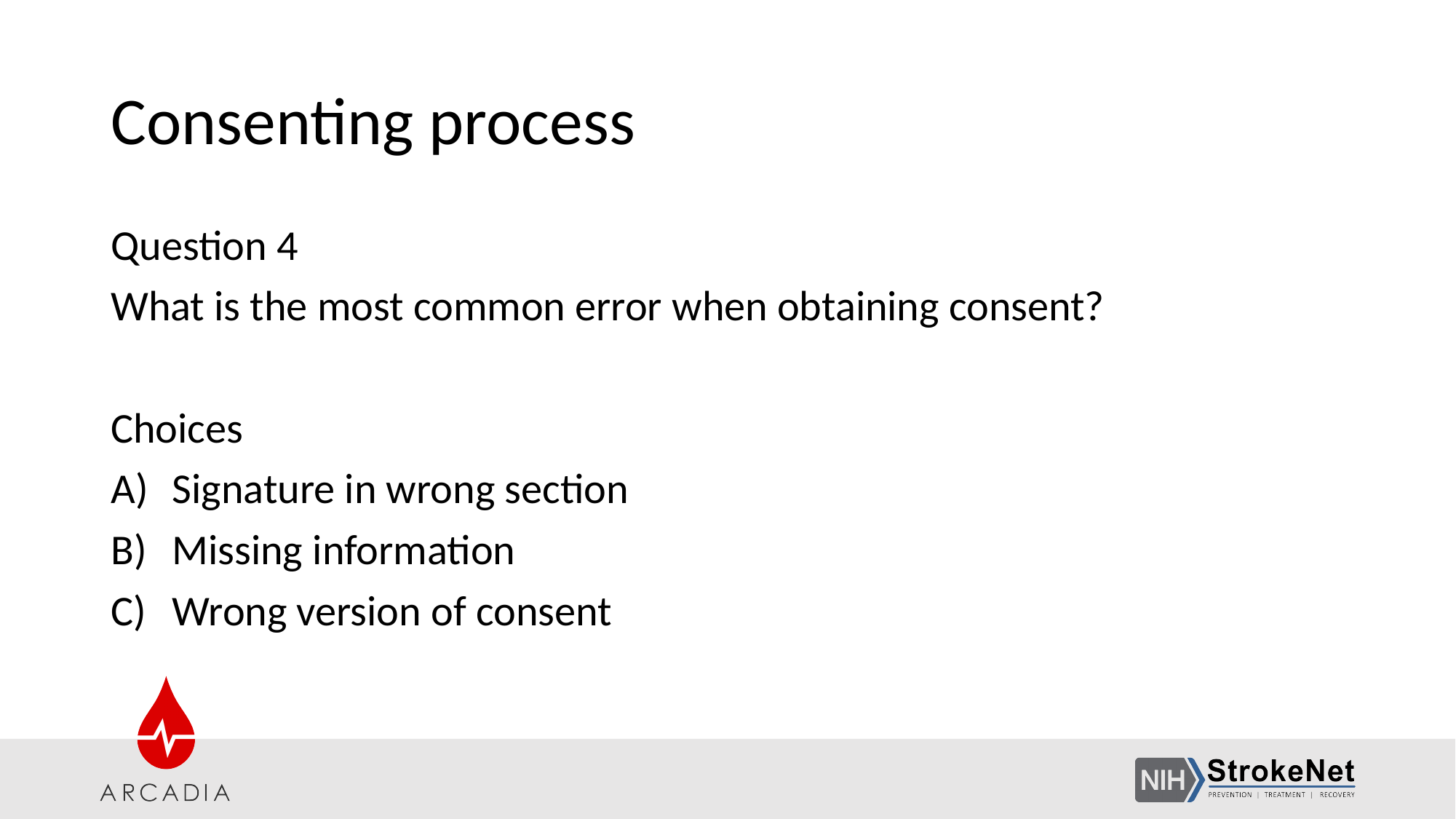

# Consenting process
Question 4
What is the most common error when obtaining consent?

Choices
Signature in wrong section
Missing information
Wrong version of consent